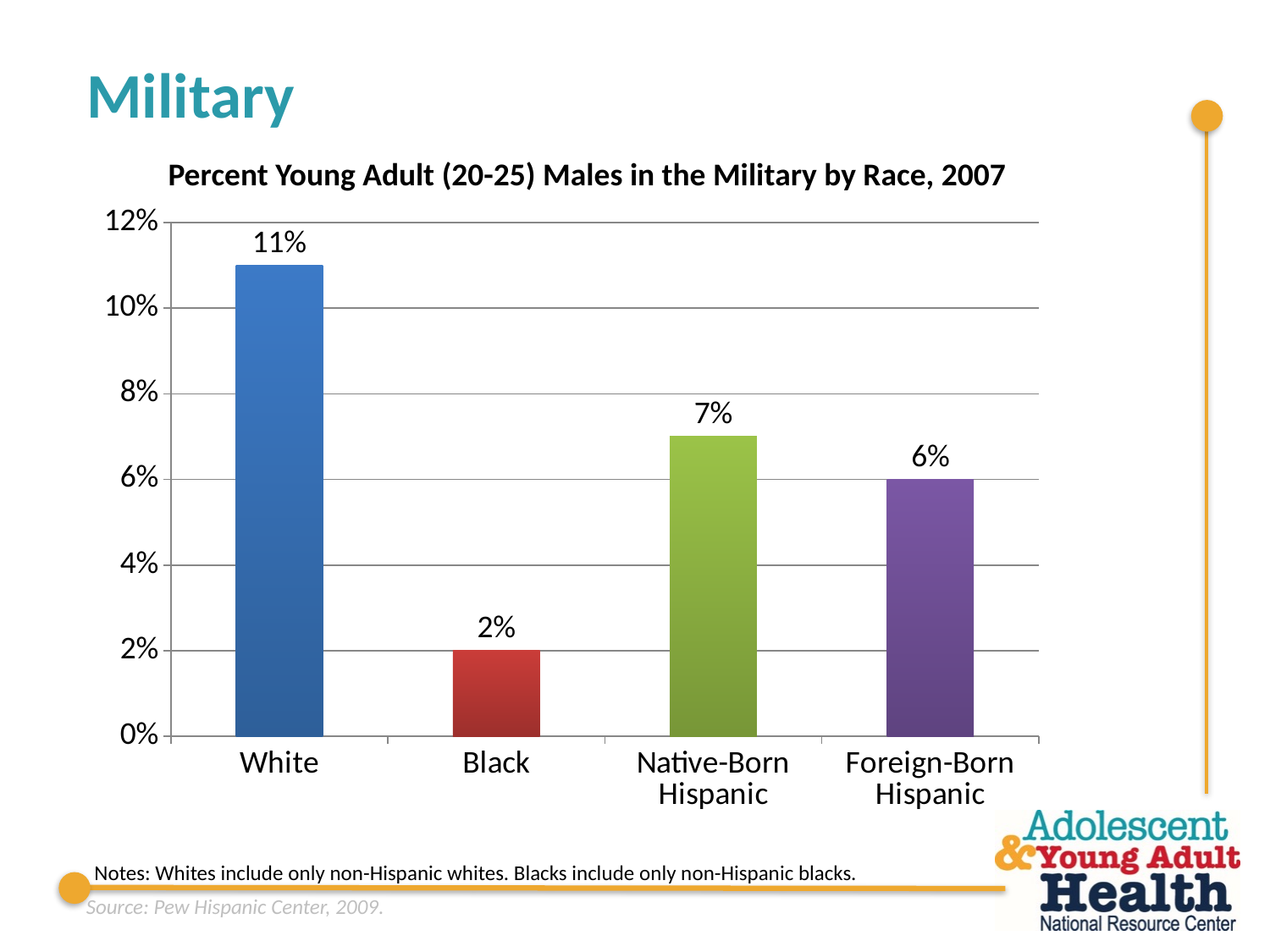

# Military
Percent Young Adult (20-25) Males in the Military by Race, 2007

### Chart

| Category | Series 1 |
|---|---|
| White | 0.11 |
| Black | 0.02 |
| Native-Born Hispanic | 0.07 |
| Foreign-Born Hispanic | 0.06 |
Notes: Whites include only non-Hispanic whites. Blacks include only non-Hispanic blacks.
Source: Pew Hispanic Center, 2009.